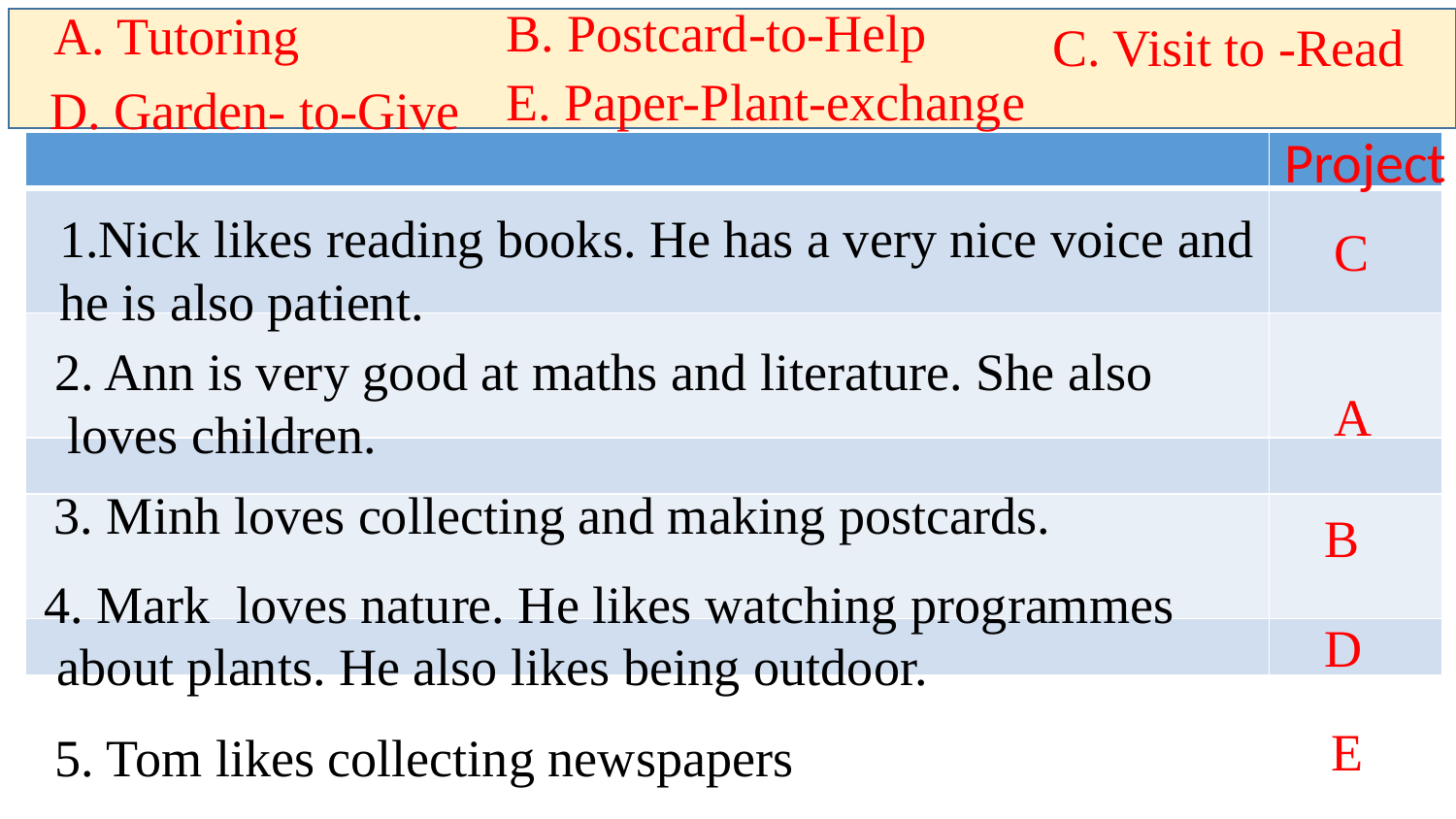

B. Postcard-to-Help
A. Tutoring
C. Visit to -Read

E. Paper-Plant-exchange
D. Garden- to-Give
Project
|  |  |
| --- | --- |
|  |  |
|  |  |
|  |  |
|  |  |
|  |  |
1.Nick likes reading books. He has a very nice voice and he is also patient.
C
2. Ann is very good at maths and literature. She also
 loves children.
A
3. Minh loves collecting and making postcards.
B
4. Mark  loves nature. He likes watching programmes
 about plants. He also likes being outdoor.
D
E
5. Tom likes collecting newspapers